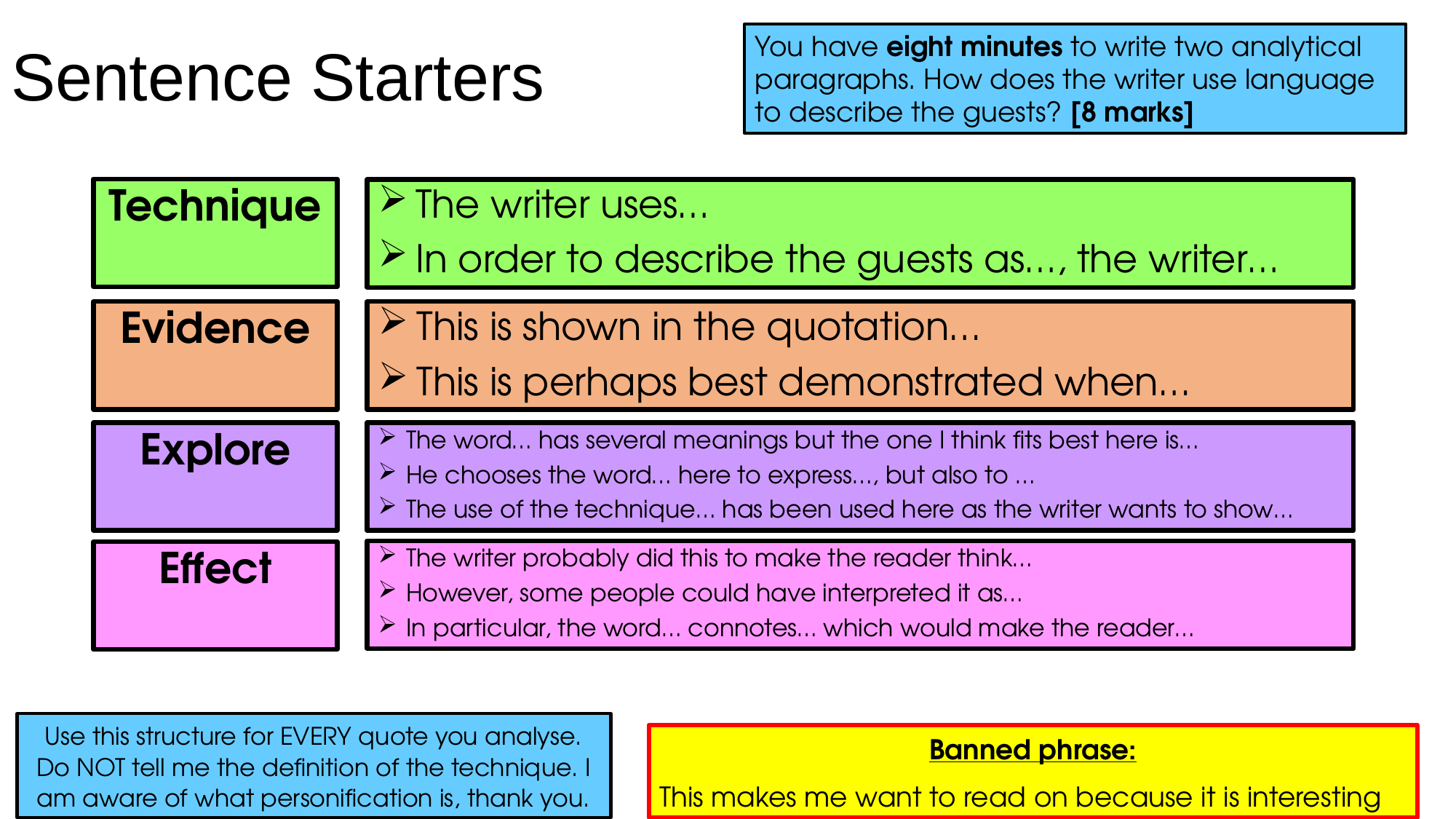

# Sentence Starters
You have eight minutes to write two analytical paragraphs. How does the writer use language to describe the guests? [8 marks]
Technique
 The writer uses…
 In order to describe the guests as…, the writer…
 This is shown in the quotation…
 This is perhaps best demonstrated when…
Evidence
The word… has several meanings but the one I think fits best here is…
He chooses the word… here to express…, but also to …
The use of the technique… has been used here as the writer wants to show…
Explore
The writer probably did this to make the reader think…
However, some people could have interpreted it as…
In particular, the word… connotes… which would make the reader…
Effect
Use this structure for EVERY quote you analyse. Do NOT tell me the definition of the technique. I am aware of what personification is, thank you.
Banned phrase:
This makes me want to read on because it is interesting